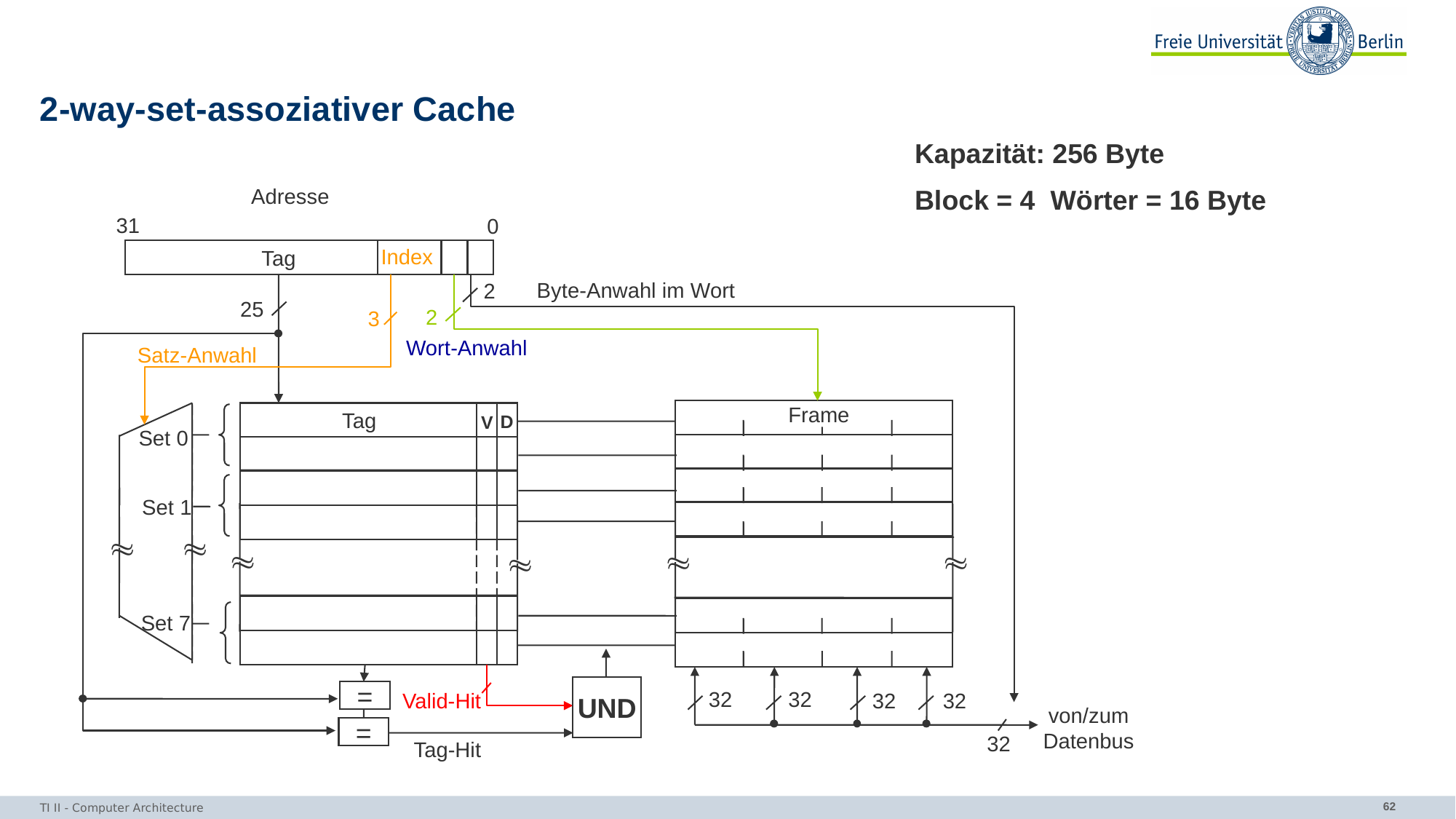

# 2-way-set-assoziativer Cache
Kapazität: 256 Byte
Block = 4  Wörter = 16 Byte
Adresse
31
0
Index

Tag

Byte-Anwahl im Wort
2

25
2
3

Wort-Anwahl

Satz-Anwahl
Frame

Tag

D

V
Set 0

Set 1

≈

≈

≈

≈

≈

≈

Set 7

UND
32
32
=
Valid-Hit
32
32

von/zum
Datenbus

=

32
Tag-Hit

TI II - Computer Architecture